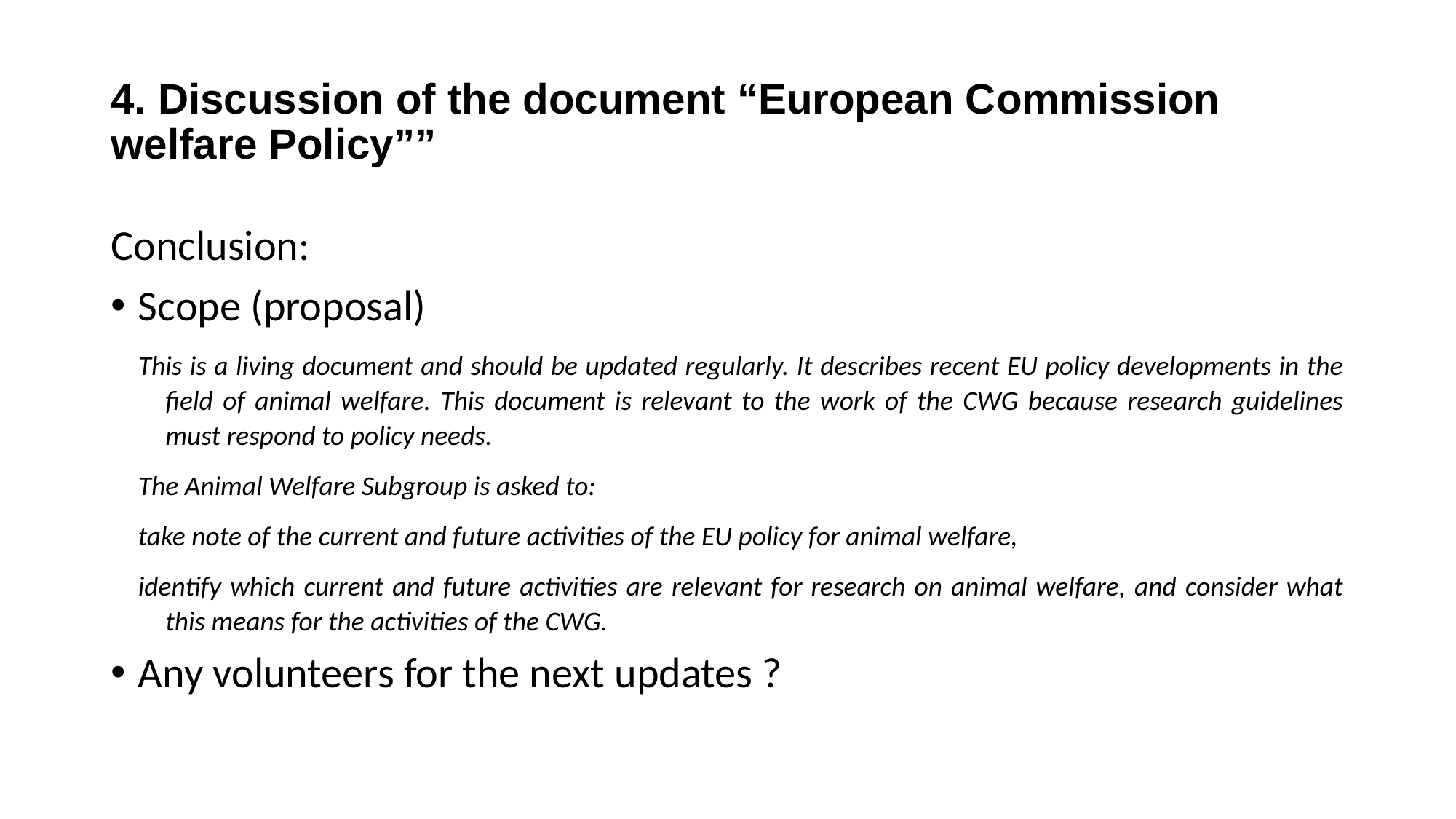

# 4. Discussion of the document “European Commission welfare Policy””
Conclusion:
Scope (proposal)
This is a living document and should be updated regularly. It describes recent EU policy developments in the field of animal welfare. This document is relevant to the work of the CWG because research guidelines must respond to policy needs.
The Animal Welfare Subgroup is asked to:
take note of the current and future activities of the EU policy for animal welfare,
identify which current and future activities are relevant for research on animal welfare, and consider what this means for the activities of the CWG.
Any volunteers for the next updates ?